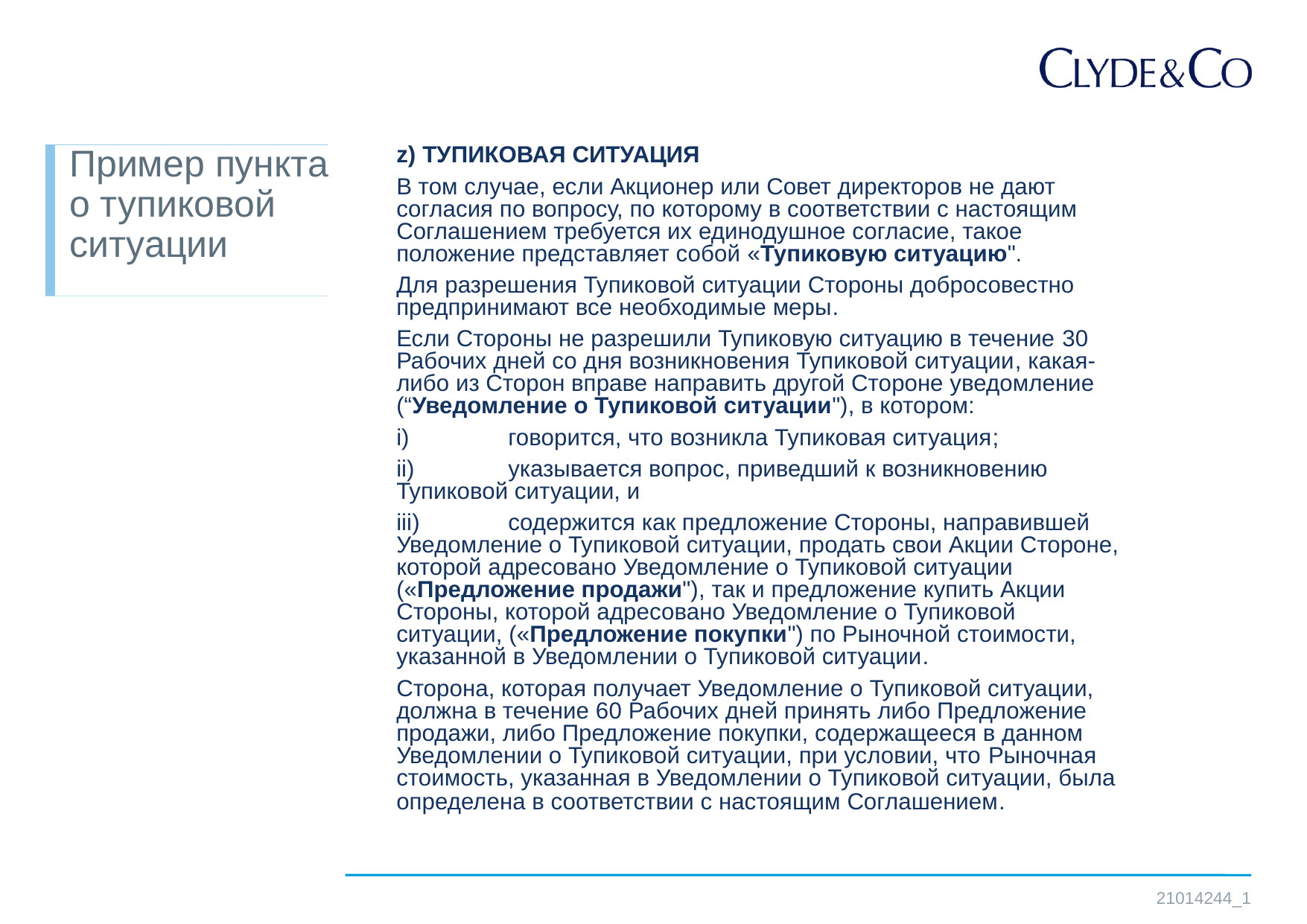

# Пример пункта о тупиковой ситуации
	z) ТУПИКОВАЯ СИТУАЦИЯ
	В том случае, если Акционер или Совет директоров не дают согласия по вопросу, по которому в соответствии с настоящим Соглашением требуется их единодушное согласие, такое положение представляет собой «Тупиковую ситуацию".
	Для разрешения Тупиковой ситуации Стороны добросовестно предпринимают все необходимые меры.
	Если Стороны не разрешили Тупиковую ситуацию в течение 30 Рабочих дней со дня возникновения Тупиковой ситуации, какая-либо из Сторон вправе направить другой Стороне уведомление (“Уведомление о Тупиковой ситуации"), в котором:
	i)	говорится, что возникла Тупиковая ситуация;
	ii)	указывается вопрос, приведший к возникновению Тупиковой ситуации, и
	iii)	содержится как предложение Стороны, направившей Уведомление о Тупиковой ситуации, продать свои Акции Стороне, которой адресовано Уведомление о Тупиковой ситуации («Предложение продажи"), так и предложение купить Акции Стороны, которой адресовано Уведомление о Тупиковой ситуации, («Предложение покупки") по Рыночной стоимости, указанной в Уведомлении о Тупиковой ситуации.
	Сторона, которая получает Уведомление о Тупиковой ситуации, должна в течение 60 Рабочих дней принять либо Предложение продажи, либо Предложение покупки, содержащееся в данном Уведомлении о Тупиковой ситуации, при условии, что Рыночная стоимость, указанная в Уведомлении о Тупиковой ситуации, была определена в соответствии с настоящим Соглашением.
21014244_1